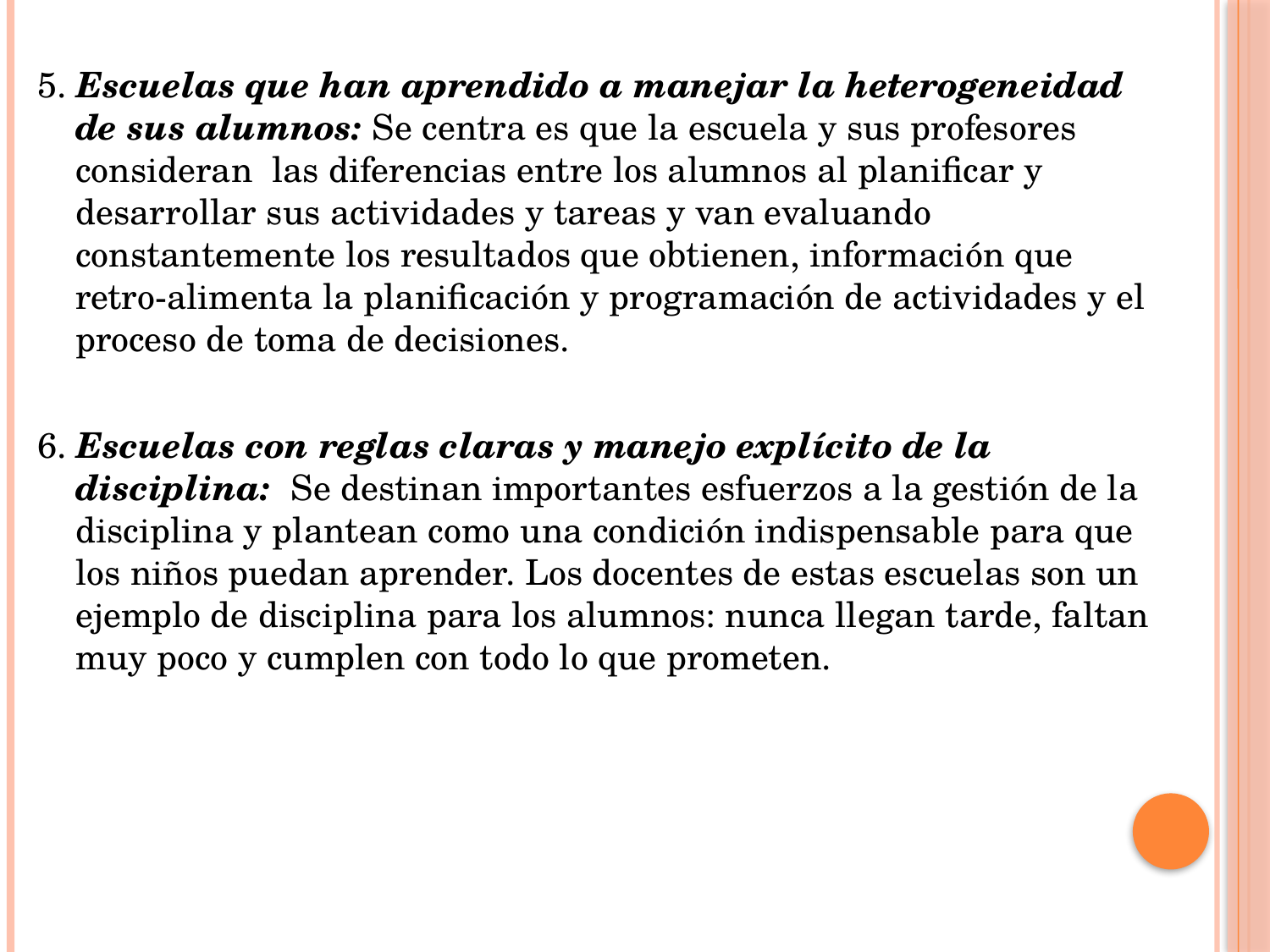

5. Escuelas que han aprendido a manejar la heterogeneidad de sus alumnos: Se centra es que la escuela y sus profesores consideran  las diferencias entre los alumnos al planificar y desarrollar sus actividades y tareas y van evaluando constantemente los resultados que obtienen, información que retro-alimenta la planificación y programación de actividades y el proceso de toma de decisiones.

6. Escuelas con reglas claras y manejo explícito de la disciplina:  Se destinan importantes esfuerzos a la gestión de la disciplina y plantean como una condición indispensable para que los niños puedan aprender. Los docentes de estas escuelas son un ejemplo de disciplina para los alumnos: nunca llegan tarde, faltan muy poco y cumplen con todo lo que prometen.